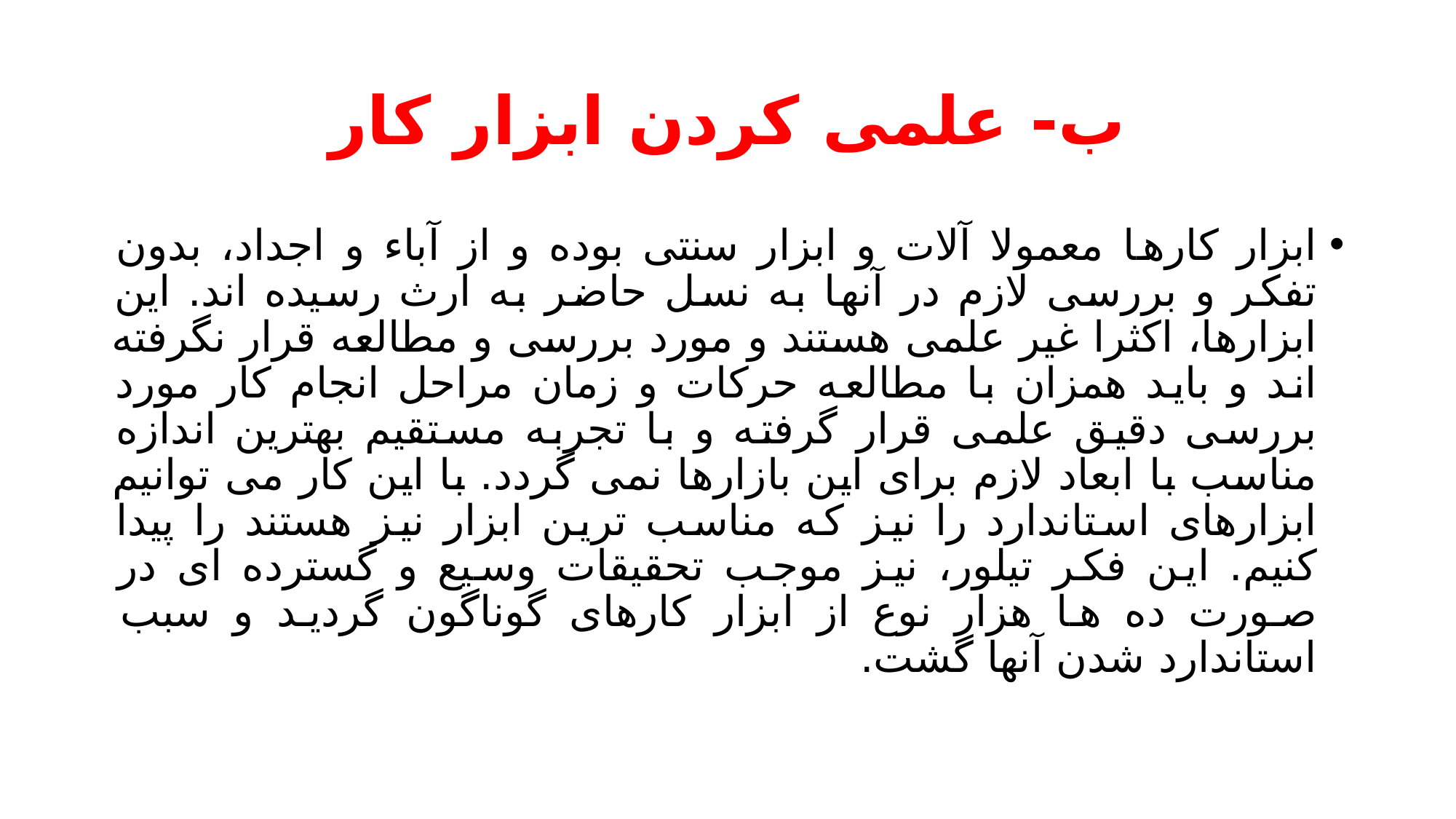

# ب- علمی کردن ابزار کار
ابزار کارها معمولا آلات و ابزار سنتی بوده و از آباء و اجداد، بدون تفکر و بررسی لازم در آنها به نسل حاضر به ارث رسیده اند. این ابزارها، اکثرا غیر علمی هستند و مورد بررسی و مطالعه قرار نگرفته اند و باید همزان با مطالعه حرکات و زمان مراحل انجام کار مورد بررسی دقیق علمی قرار گرفته و با تجربه مستقیم بهترین اندازه مناسب با ابعاد لازم برای این بازارها نمی گردد. با این کار می توانیم ابزارهای استاندارد را نیز که مناسب ترین ابزار نیز هستند را پیدا کنیم. این فکر تیلور، نیز موجب تحقیقات وسیع و گسترده ای در صورت ده ها هزار نوع از ابزار کارهای گوناگون گردید و سبب استاندارد شدن آنها گشت.